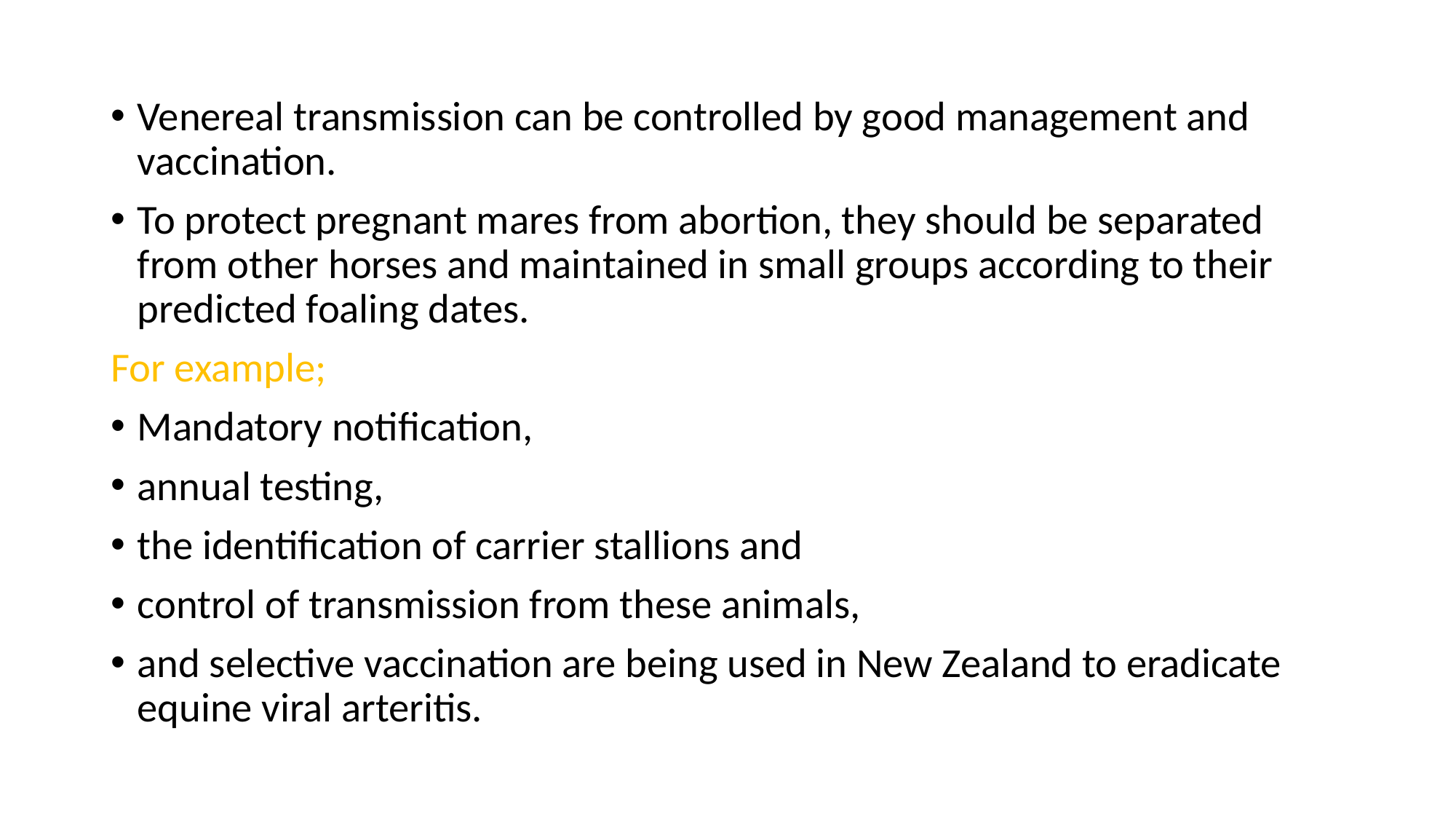

Venereal transmission can be controlled by good management and vaccination.
To protect pregnant mares from abortion, they should be separated from other horses and maintained in small groups according to their predicted foaling dates.
For example;
Mandatory notification,
annual testing,
the identification of carrier stallions and
control of transmission from these animals,
and selective vaccination are being used in New Zealand to eradicate equine viral arteritis.